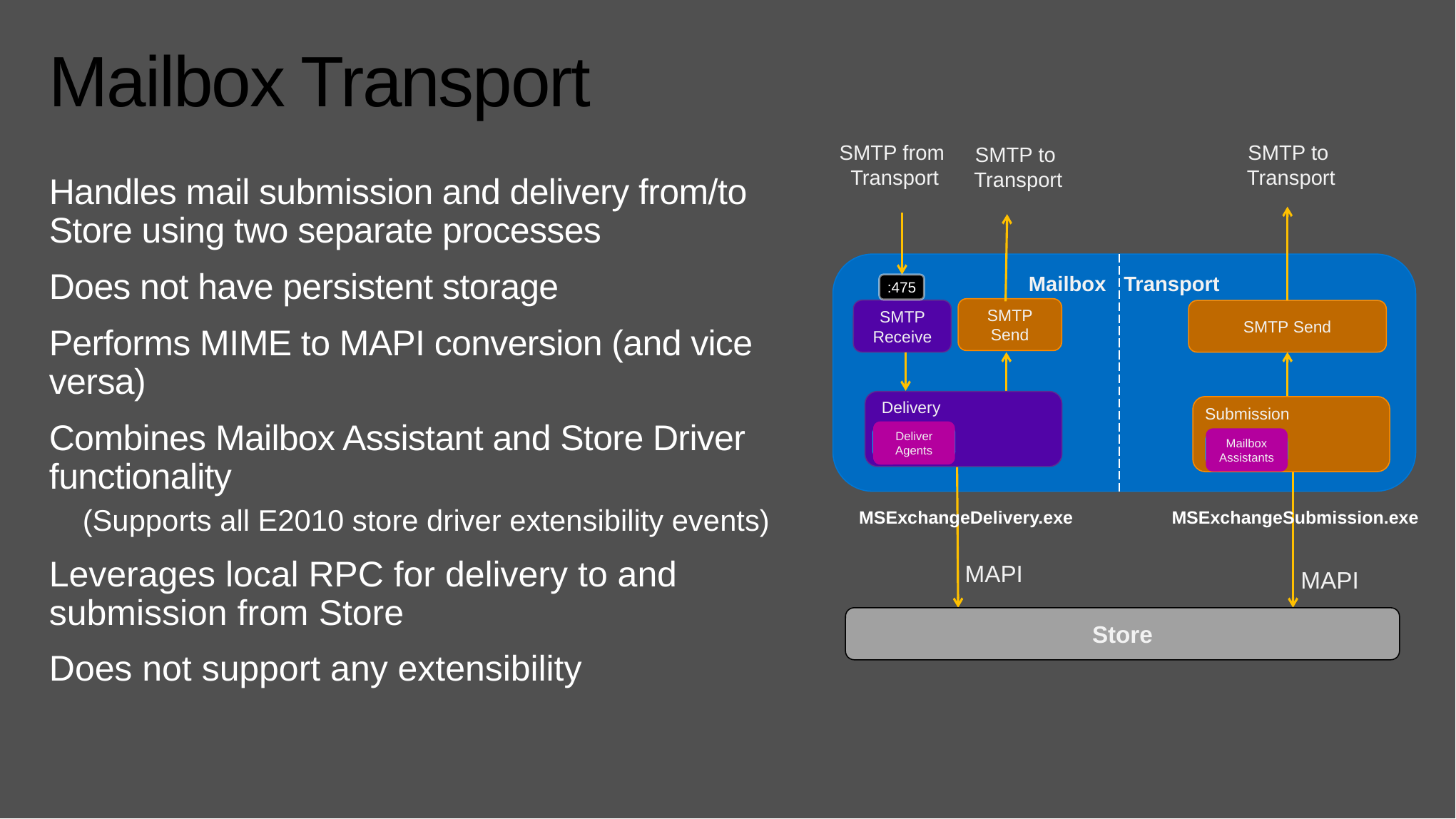

# Mailbox Transport
SMTP to
Transport
SMTP to
Transport
Mailbox   Transport
:475
SMTP Send
SMTP Receive
SMTP Send
Delivery

Deliver Agents

Submission

Mailbox Assistants

MSExchangeSubmission.exe
MSExchangeDelivery.exe
MAPI
MAPI
Store
SMTP from
Transport
Handles mail submission and delivery from/to Store using two separate processes
Does not have persistent storage
Performs MIME to MAPI conversion (and vice versa)
Combines Mailbox Assistant and Store Driver functionality
(Supports all E2010 store driver extensibility events)
Leverages local RPC for delivery to and submission from Store
Does not support any extensibility